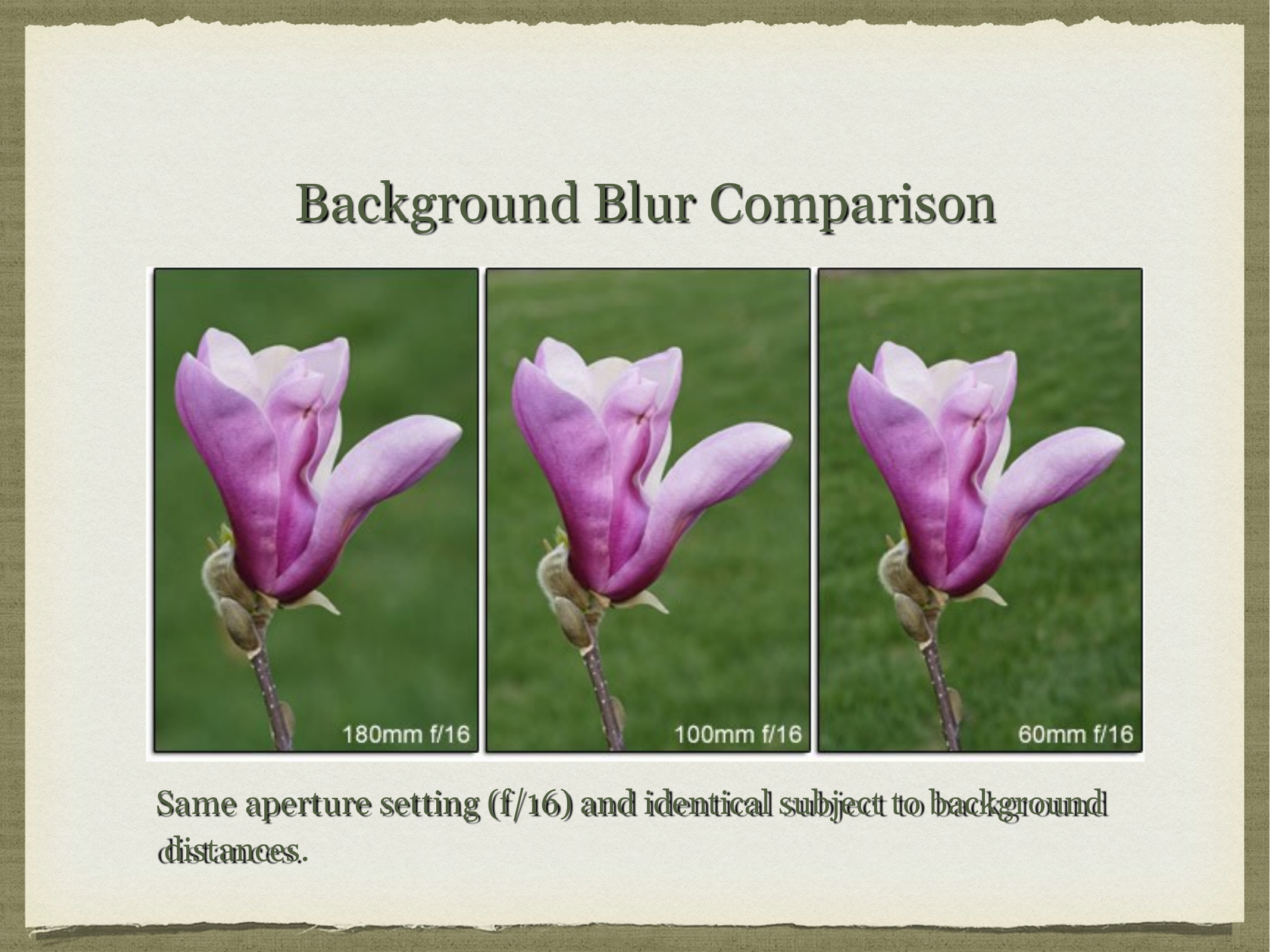

# Background Blur	Comparison

Same aperture setting (f/16) and identical subject to background  distances.